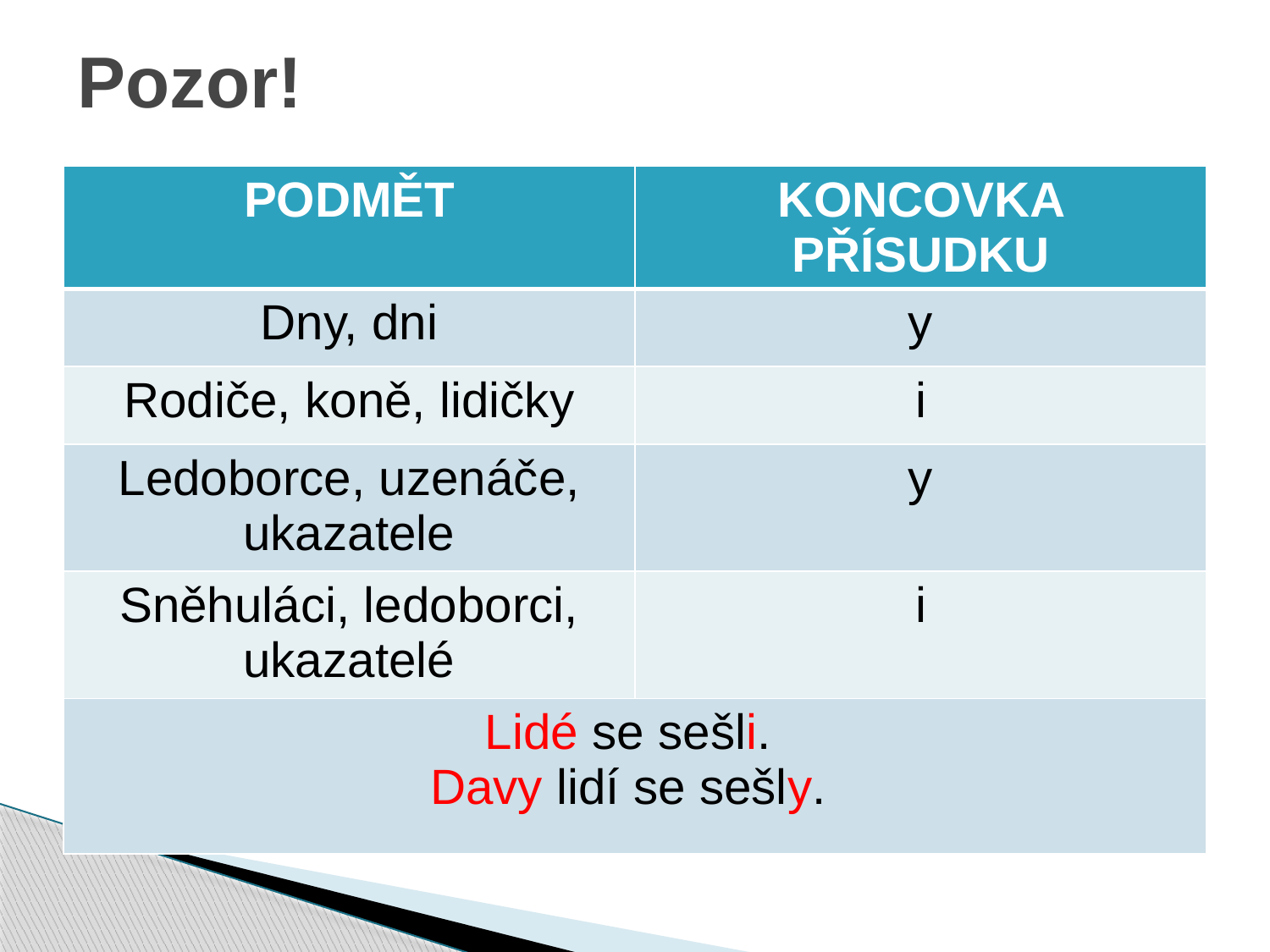

# Pozor!
| PODMĚT | KONCOVKA PŘÍSUDKU |
| --- | --- |
| Dny, dni | y |
| Rodiče, koně, lidičky | i |
| Ledoborce, uzenáče, ukazatele | y |
| Sněhuláci, ledoborci, ukazatelé | i |
| Lidé se sešli. Davy lidí se sešly. |  |